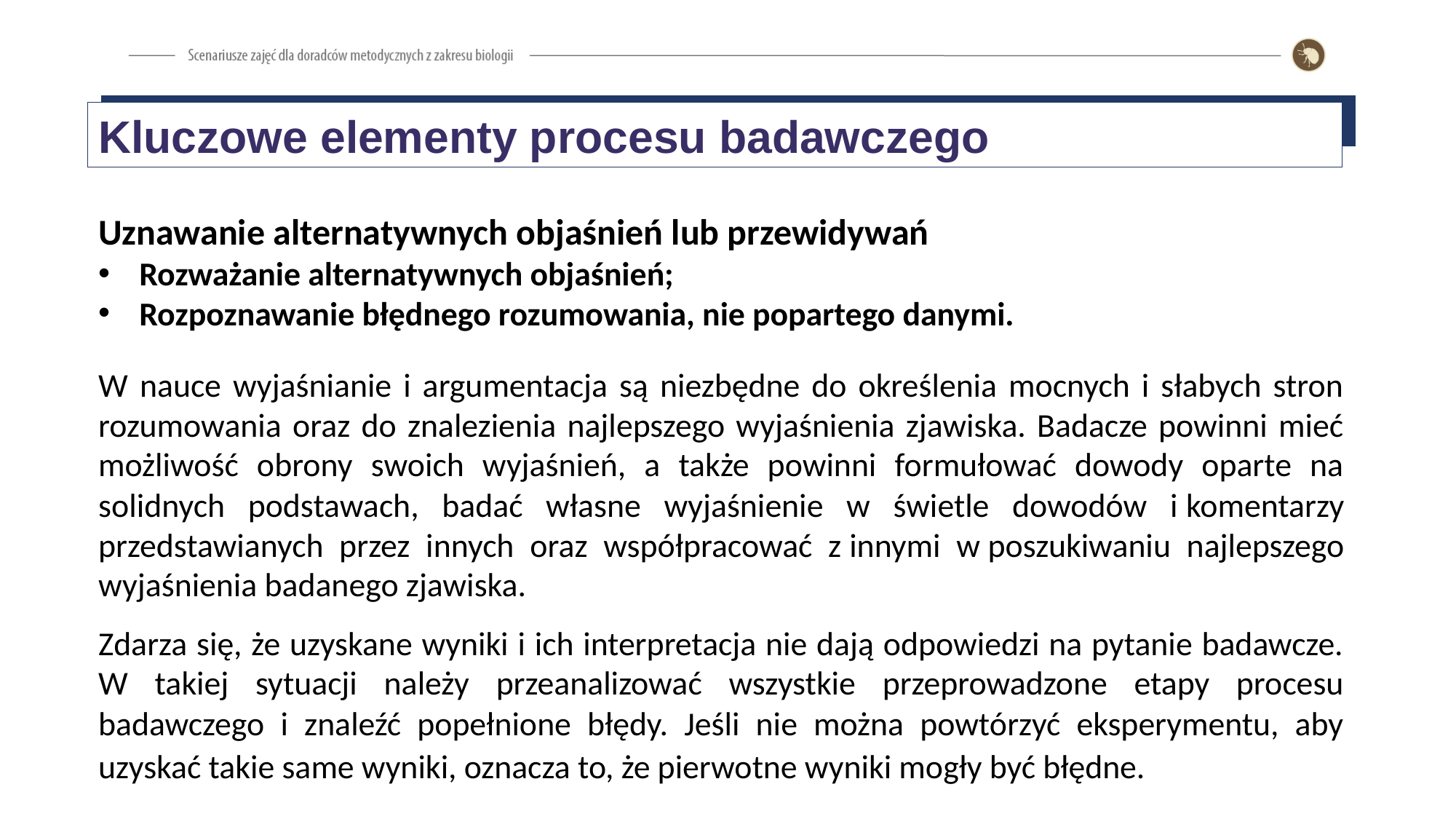

Kluczowe elementy procesu badawczego
Uznawanie alternatywnych objaśnień lub przewidywań
Rozważanie alternatywnych objaśnień;
Rozpoznawanie błędnego rozumowania, nie popartego danymi.

W nauce wyjaśnianie i argumentacja są niezbędne do określenia mocnych i słabych stron rozumowania oraz do znalezienia najlepszego wyjaśnienia zjawiska. Badacze powinni mieć możliwość obrony swoich wyjaśnień, a także powinni formułować dowody oparte na solidnych podstawach, badać własne wyjaśnienie w świetle dowodów i komentarzy przedstawianych przez innych oraz współpracować z innymi w poszukiwaniu najlepszego wyjaśnienia badanego zjawiska.
Zdarza się, że uzyskane wyniki i ich interpretacja nie dają odpowiedzi na pytanie badawcze. W takiej sytuacji należy przeanalizować wszystkie przeprowadzone etapy procesu badawczego i znaleźć popełnione błędy. Jeśli nie można powtórzyć eksperymentu, aby uzyskać takie same wyniki, oznacza to, że pierwotne wyniki mogły być błędne.